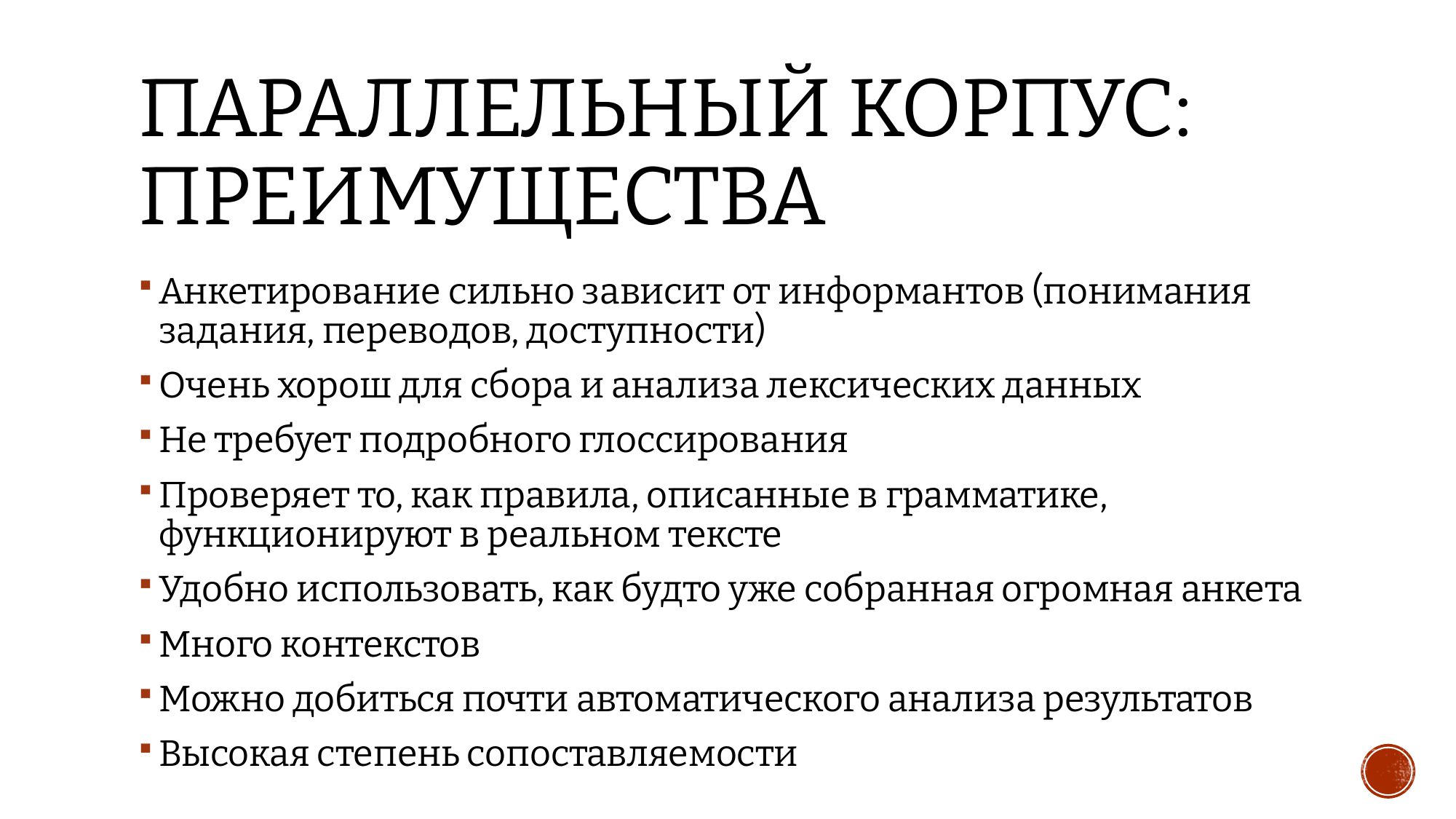

# Параллельный корпус: преимущества
Анкетирование сильно зависит от информантов (понимания задания, переводов, доступности)
Очень хорош для сбора и анализа лексических данных
Не требует подробного глоссирования
Проверяет то, как правила, описанные в грамматике, функционируют в реальном тексте
Удобно использовать, как будто уже собранная огромная анкета
Много контекстов
Можно добиться почти автоматического анализа результатов
Высокая степень сопоставляемости